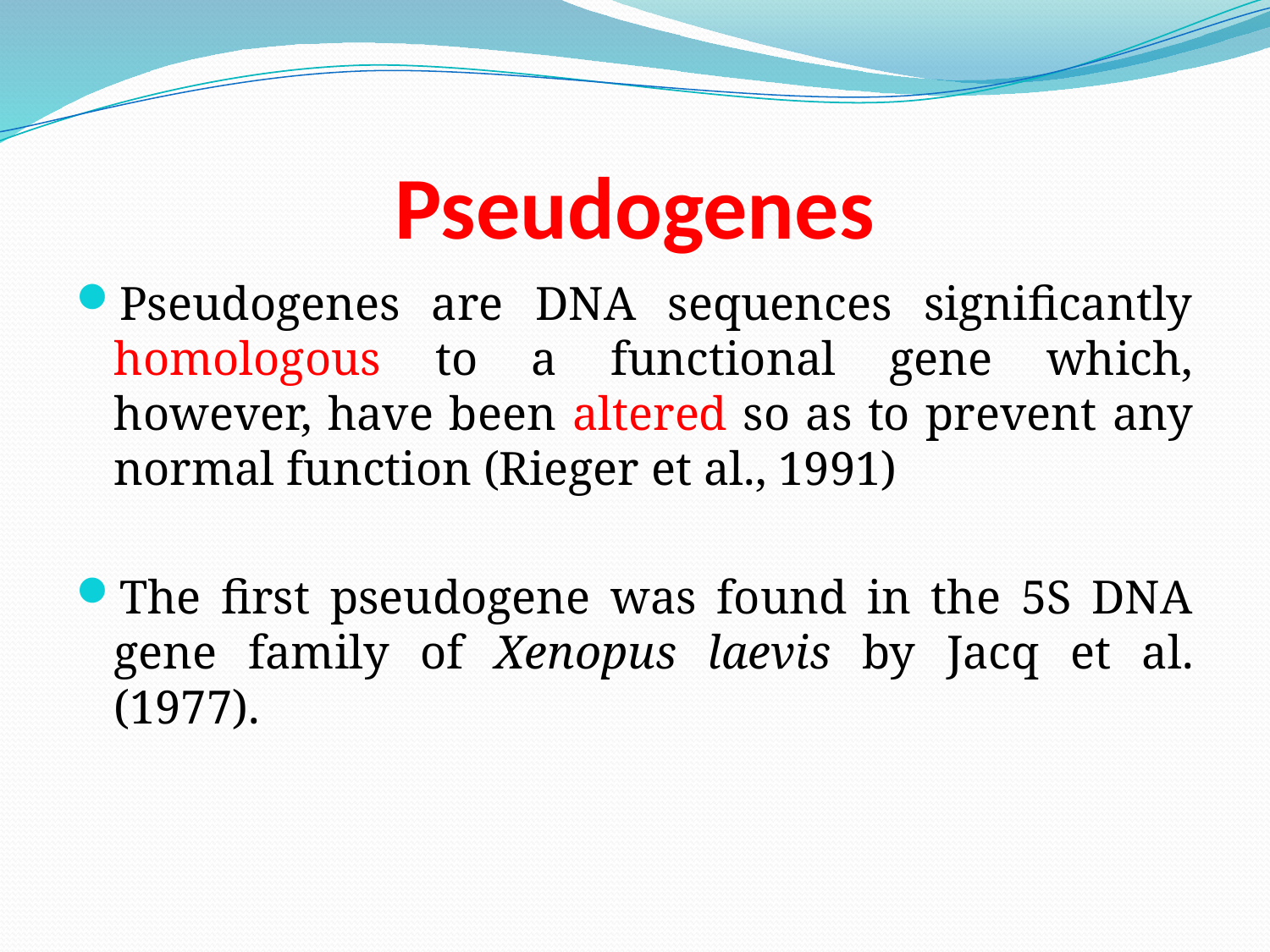

# Pseudogenes
Pseudogenes are DNA sequences significantly homologous to a functional gene which, however, have been altered so as to prevent any normal function (Rieger et al., 1991)

The first pseudogene was found in the 5S DNA gene family of Xenopus laevis by Jacq et al. (1977).